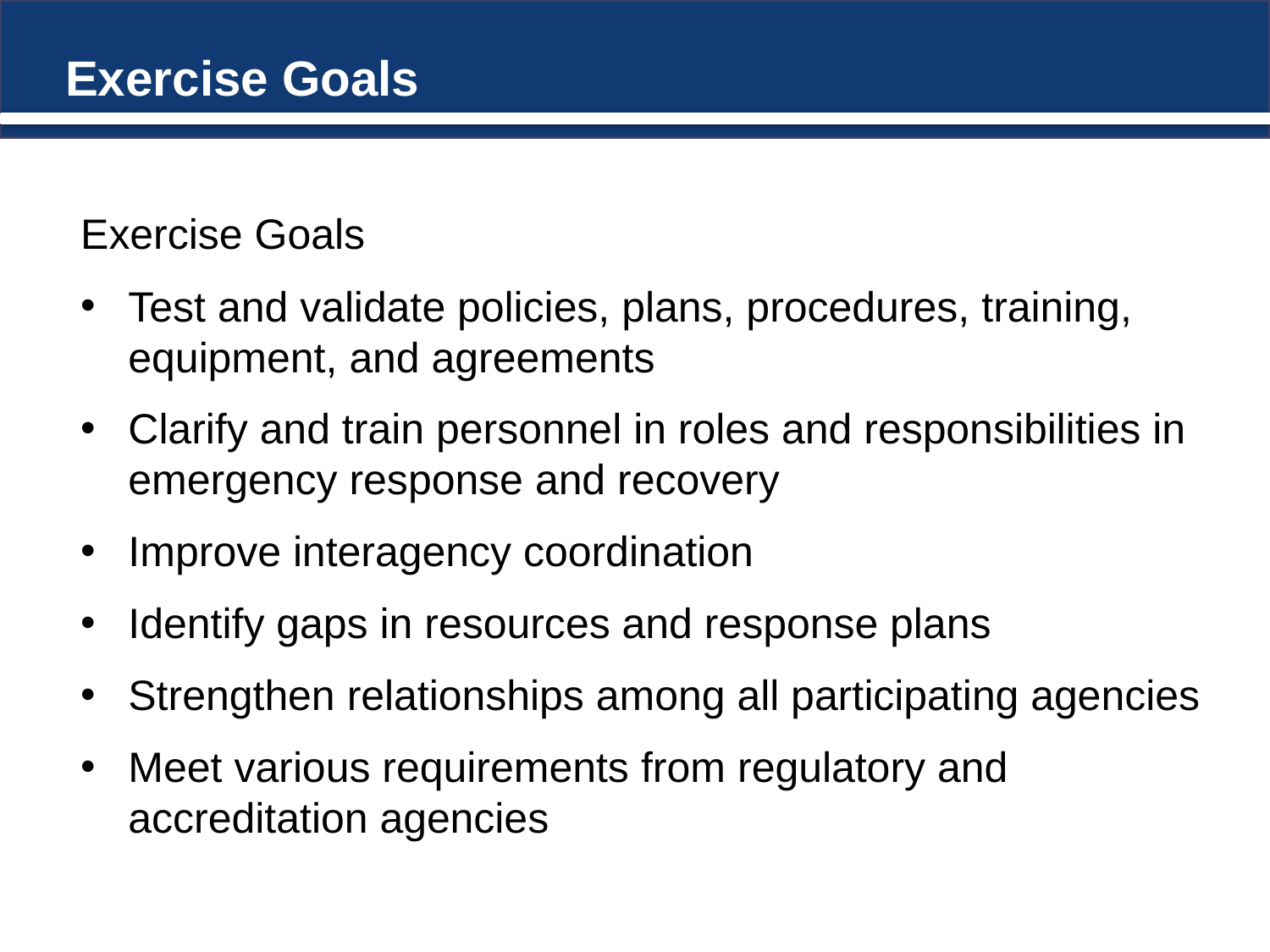

# Exercise Goals
Exercise Goals
Test and validate policies, plans, procedures, training, equipment, and agreements
Clarify and train personnel in roles and responsibilities in emergency response and recovery
Improve interagency coordination
Identify gaps in resources and response plans
Strengthen relationships among all participating agencies
Meet various requirements from regulatory and accreditation agencies